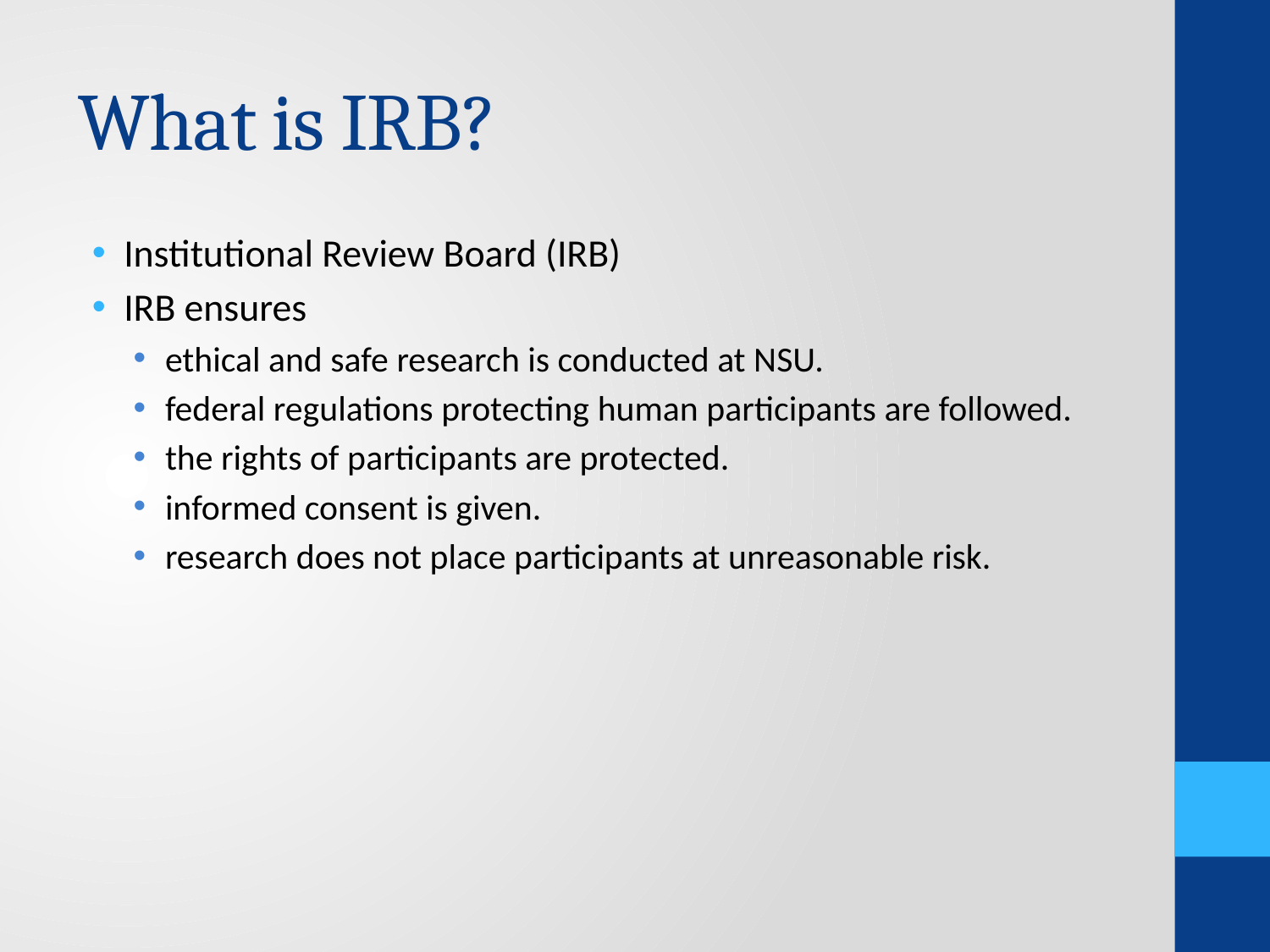

# What is IRB?
Institutional Review Board (IRB)
IRB ensures
ethical and safe research is conducted at NSU.
federal regulations protecting human participants are followed.
the rights of participants are protected.
informed consent is given.
research does not place participants at unreasonable risk.